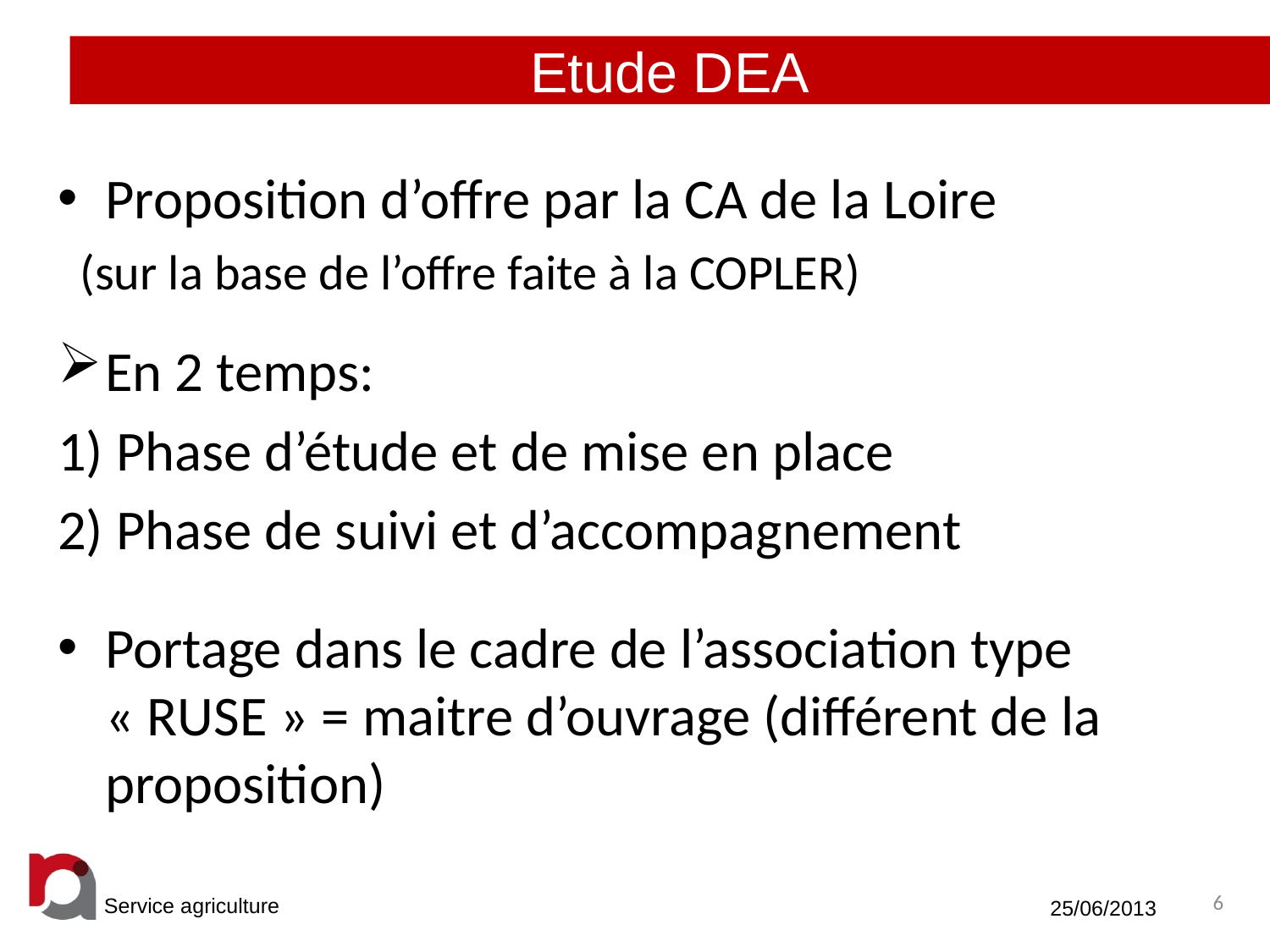

# Etude DEA
Proposition d’offre par la CA de la Loire
  (sur la base de l’offre faite à la COPLER)

En 2 temps:
1) Phase d’étude et de mise en place
2) Phase de suivi et d’accompagnement

Portage dans le cadre de l’association type « RUSE » = maitre d’ouvrage (différent de la proposition)

6
Service agriculture
25/06/2013